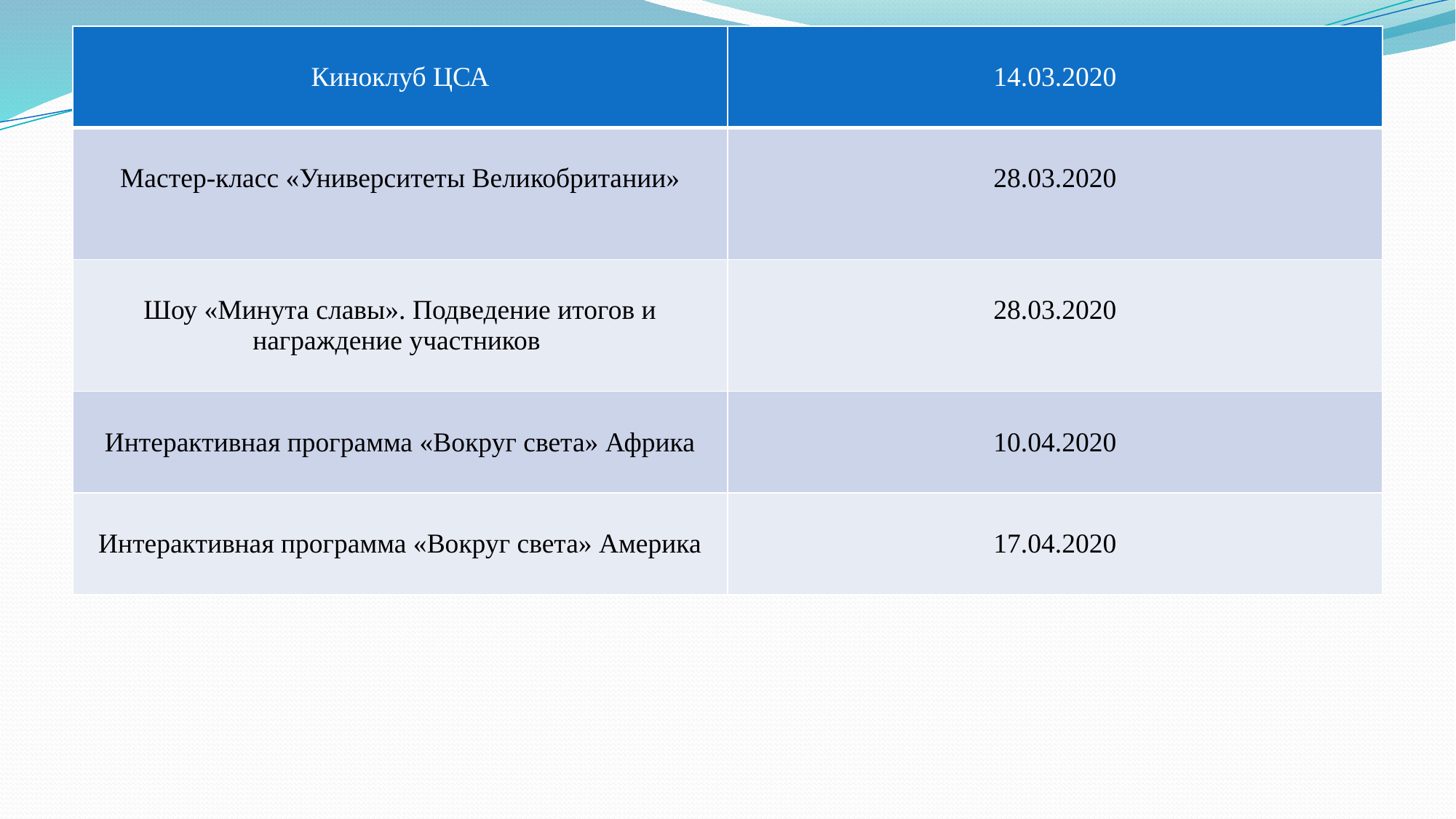

| Киноклуб ЦСА | 14.03.2020 |
| --- | --- |
| Мастер-класс «Университеты Великобритании» | 28.03.2020 |
| Шоу «Минута славы». Подведение итогов и награждение участников | 28.03.2020 |
| Интерактивная программа «Вокруг света» Африка | 10.04.2020 |
| Интерактивная программа «Вокруг света» Америка | 17.04.2020 |